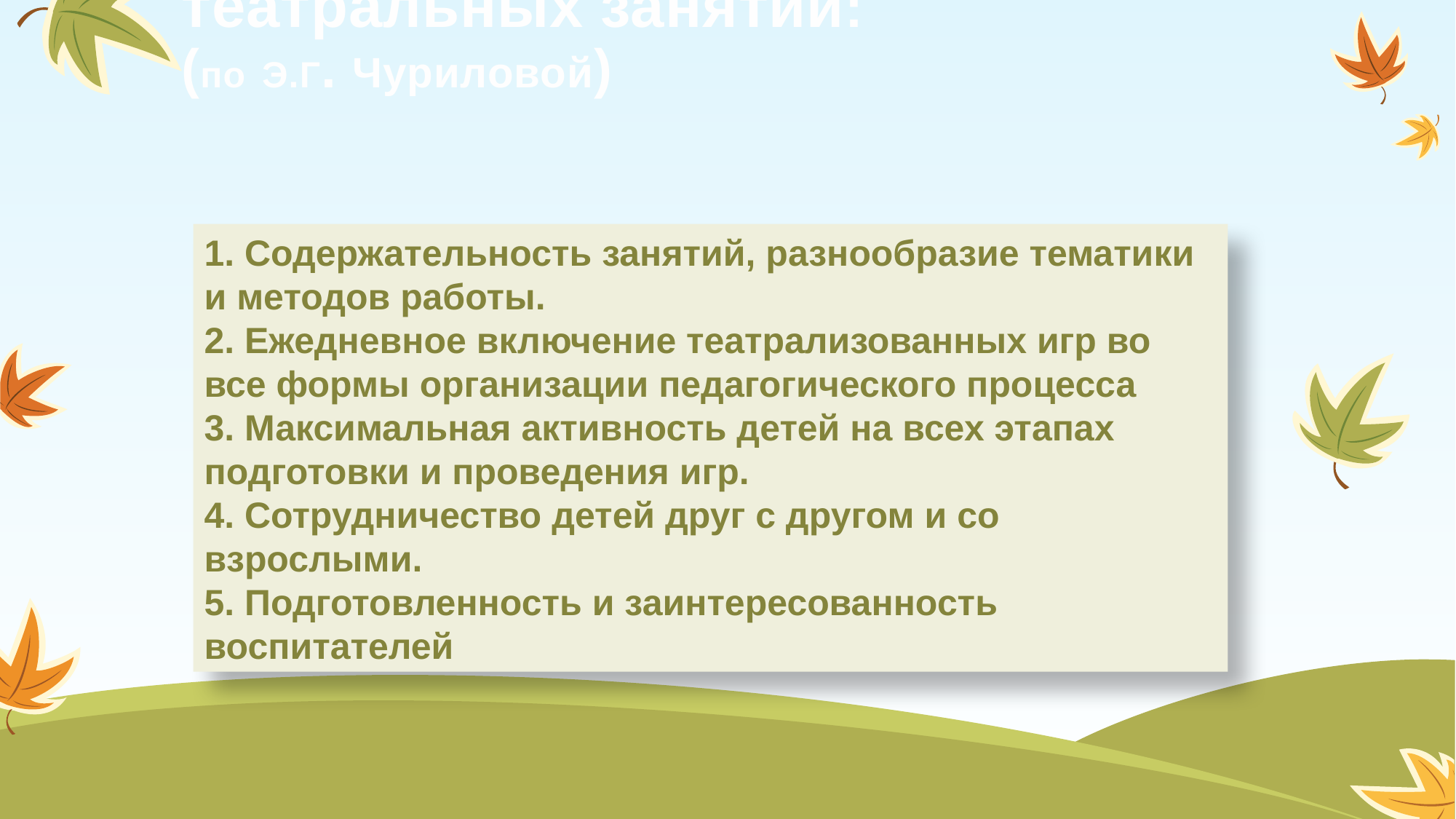

# Принципы организации театральных занятий: (по Э.Г. Чуриловой)
1. Содержательность занятий, разнообразие тематики и методов работы.
2. Ежедневное включение театрализованных игр во все формы организации педагогического процесса
3. Максимальная активность детей на всех этапах подготовки и проведения игр.
4. Сотрудничество детей друг с другом и со взрослыми.
5. Подготовленность и заинтересованность воспитателей